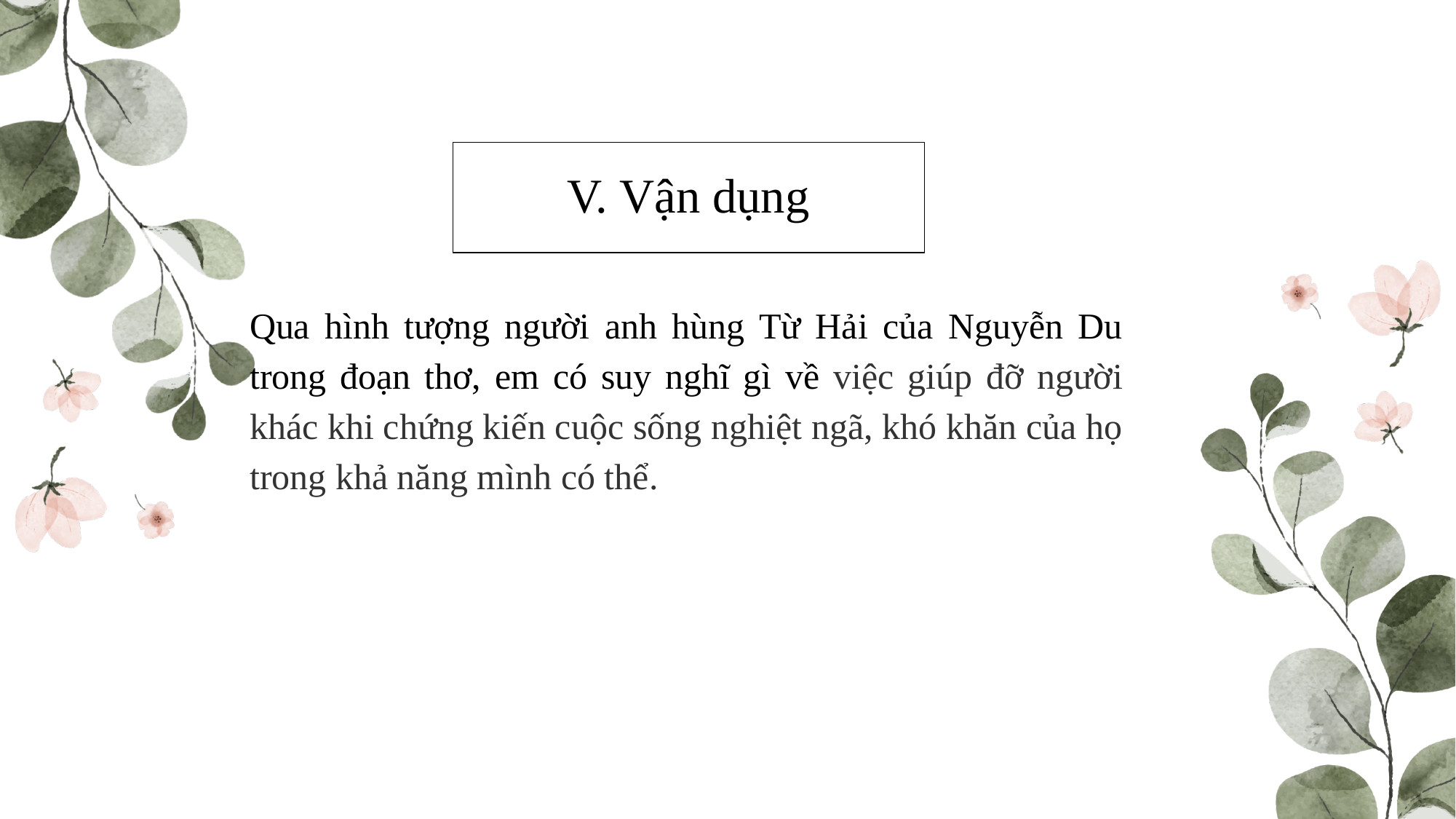

# V. Vận dụng
Qua hình tượng người anh hùng Từ Hải của Nguyễn Du trong đoạn thơ, em có suy nghĩ gì về việc giúp đỡ người khác khi chứng kiến cuộc sống nghiệt ngã, khó khăn của họ trong khả năng mình có thể.